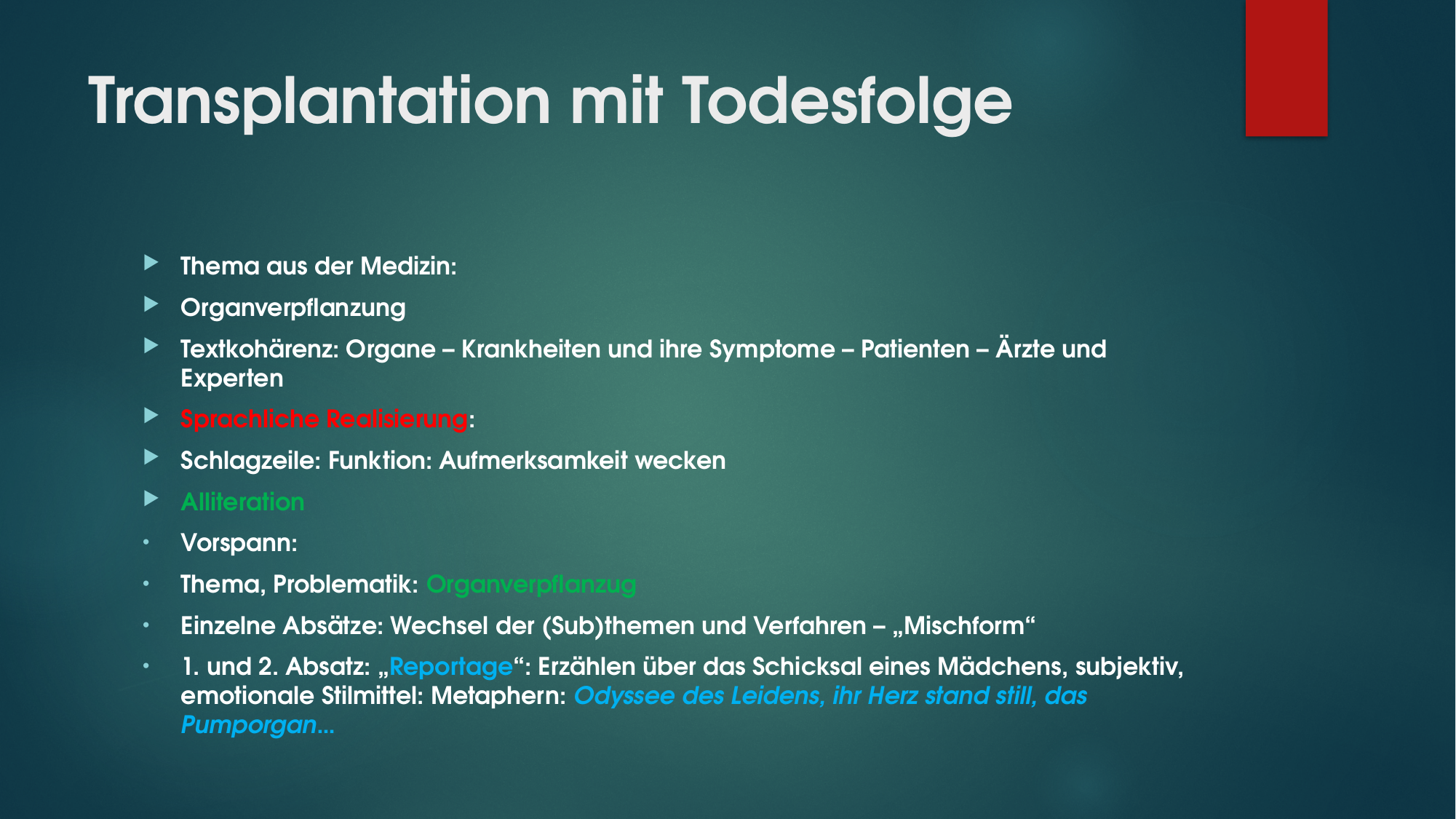

# Transplantation mit Todesfolge
Thema aus der Medizin:
Organverpflanzung
Textkohärenz: Organe – Krankheiten und ihre Symptome – Patienten – Ärzte und Experten
Sprachliche Realisierung:
Schlagzeile: Funktion: Aufmerksamkeit wecken
Alliteration
Vorspann:
Thema, Problematik: Organverpflanzug
Einzelne Absätze: Wechsel der (Sub)themen und Verfahren – „Mischform“
1. und 2. Absatz: „Reportage“: Erzählen über das Schicksal eines Mädchens, subjektiv, emotionale Stilmittel: Metaphern: Odyssee des Leidens, ihr Herz stand still, das Pumporgan…